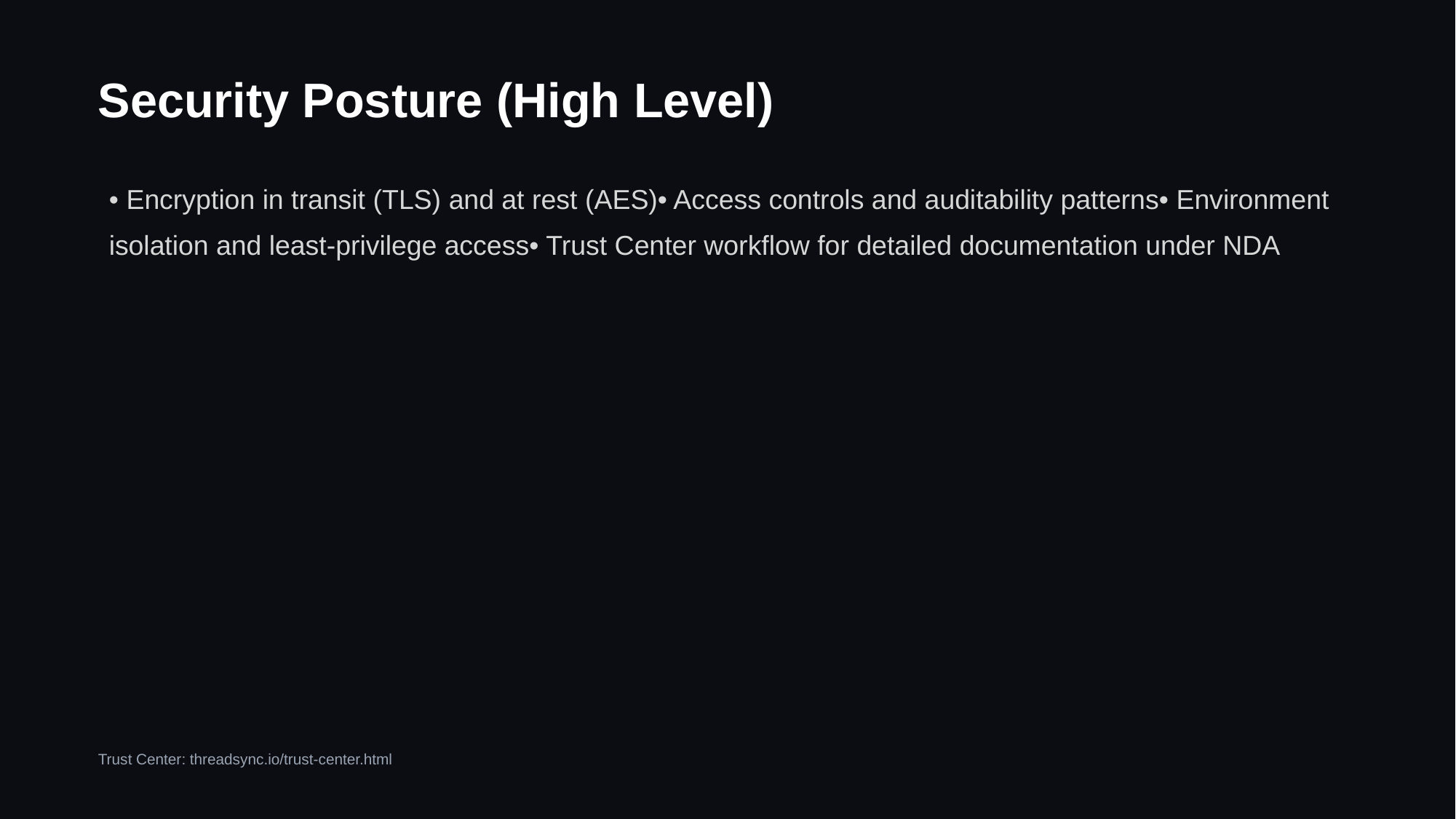

Security Posture (High Level)
• Encryption in transit (TLS) and at rest (AES)• Access controls and auditability patterns• Environment isolation and least-privilege access• Trust Center workflow for detailed documentation under NDA
Trust Center: threadsync.io/trust-center.html